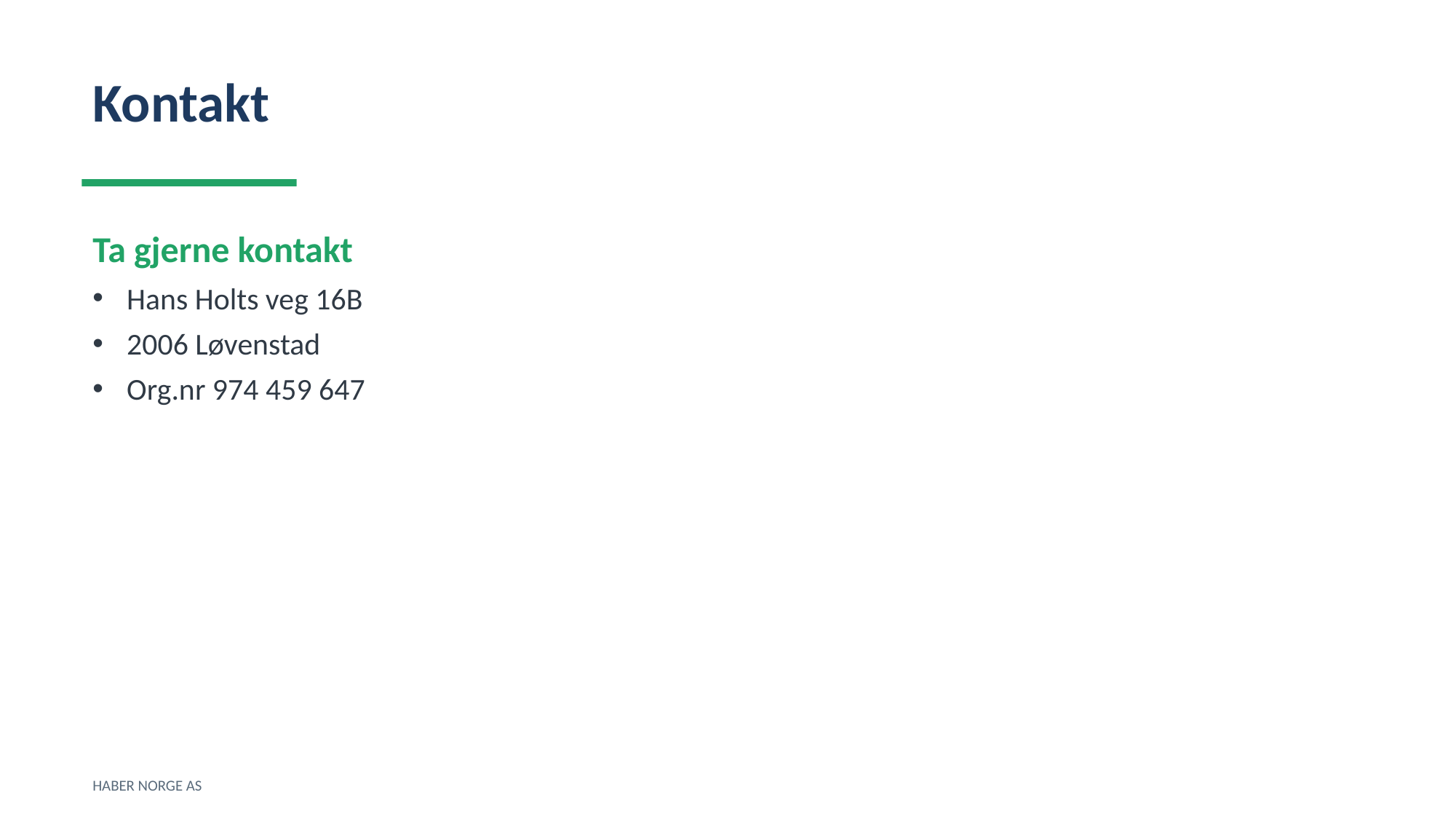

Kontakt

Ta gjerne kontakt
Hans Holts veg 16B
2006 Løvenstad
Org.nr 974 459 647
HABER NORGE AS